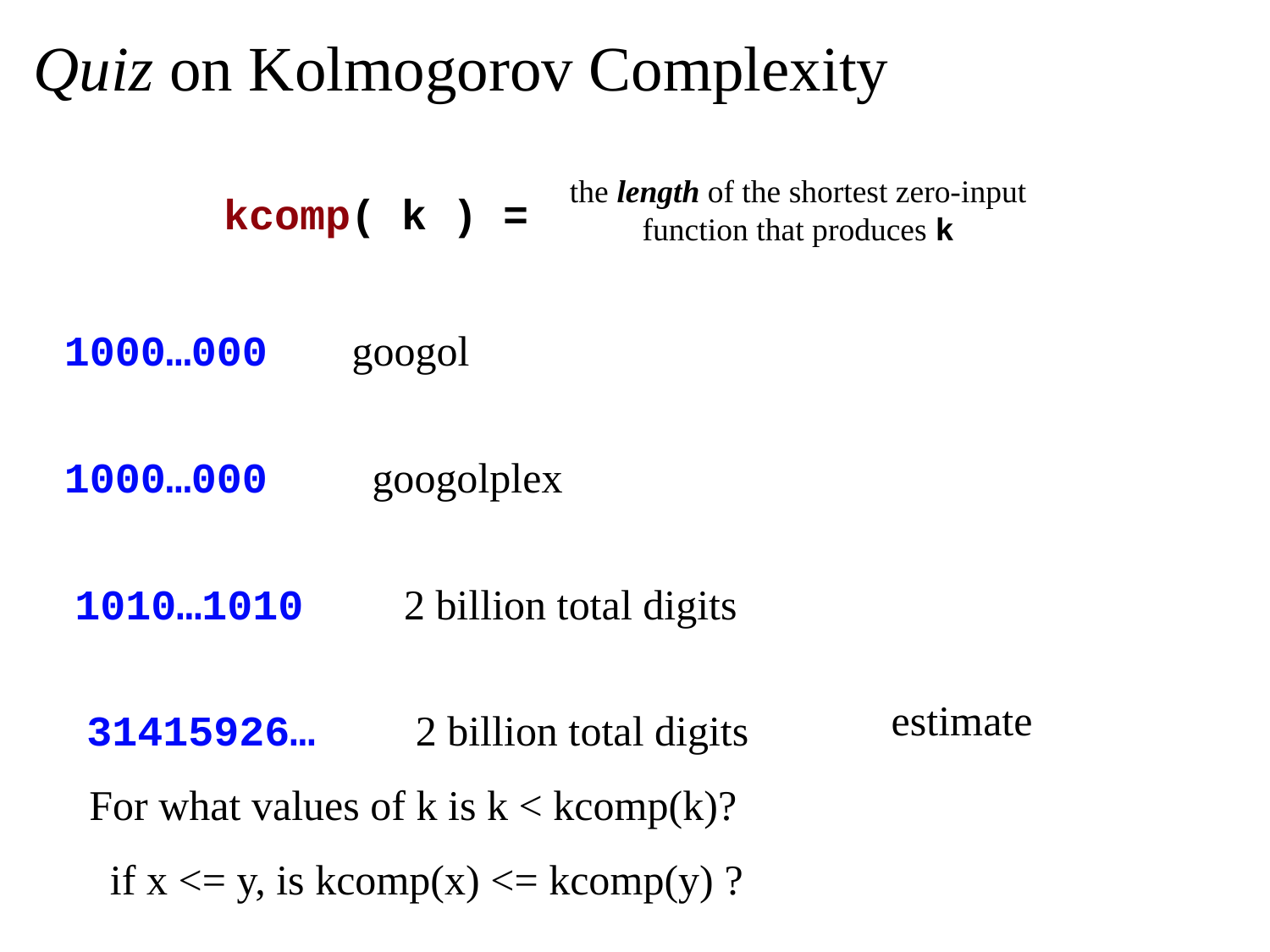

Quiz on Kolmogorov Complexity
the length of the shortest zero-input function that produces k
kcomp( k ) =
1000…000
googol
1000…000
googolplex
1010…1010
2 billion total digits
estimate
31415926…
2 billion total digits
For what values of k is k < kcomp(k)?
if x <= y, is kcomp(x) <= kcomp(y) ?